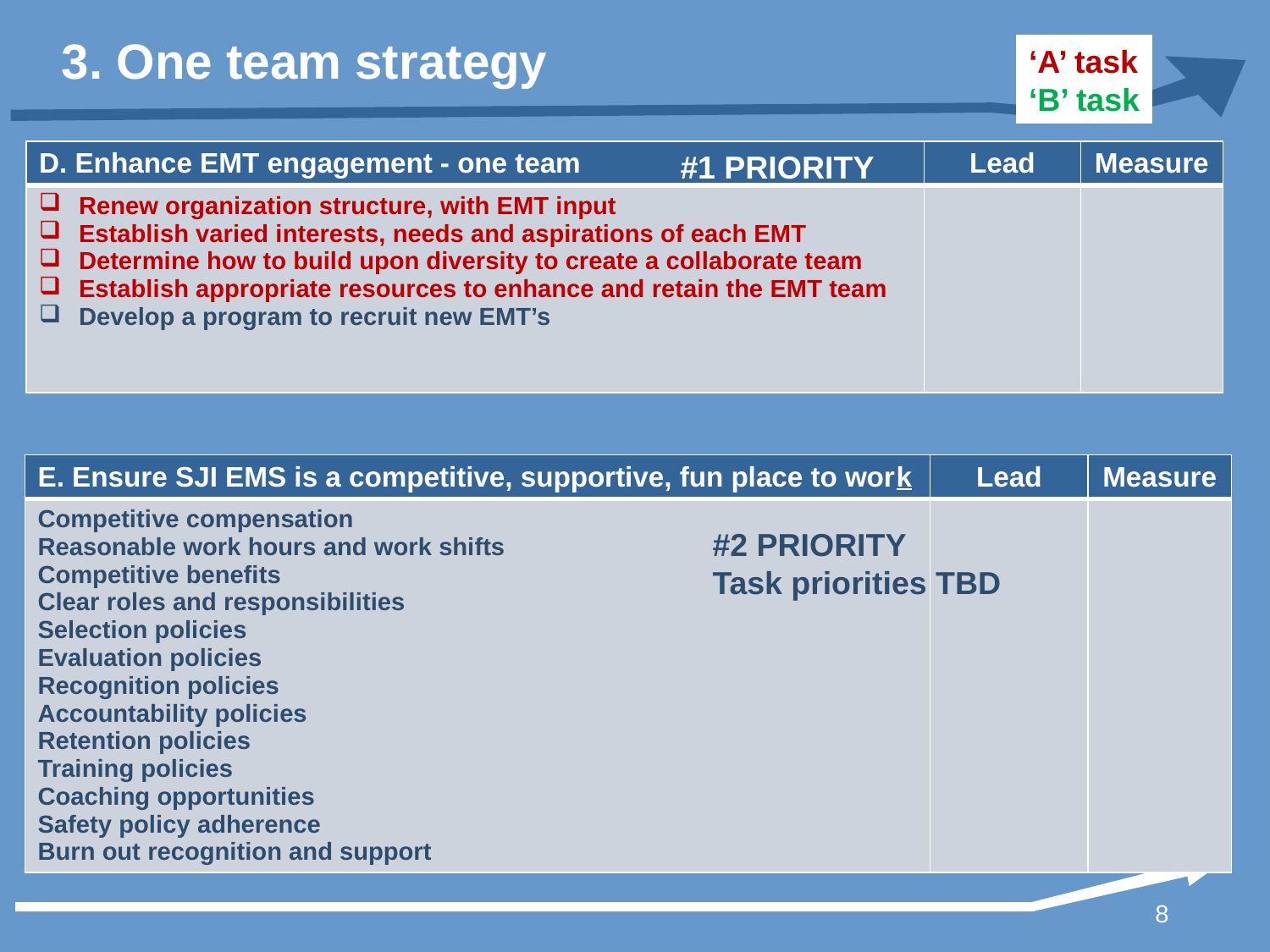

# 3. One team strategy
‘A’ task
‘B’ task
| D. Enhance EMT engagement - one team | Lead | Measure |
| --- | --- | --- |
| Renew organization structure, with EMT input Establish varied interests, needs and aspirations of each EMT Determine how to build upon diversity to create a collaborate team Establish appropriate resources to enhance and retain the EMT team Develop a program to recruit new EMT’s |  |  |
#1 PRIORITY
| E. Ensure SJI EMS is a competitive, supportive, fun place to work | Lead | Measure |
| --- | --- | --- |
| Competitive compensation Reasonable work hours and work shifts Competitive benefits Clear roles and responsibilities Selection policies Evaluation policies Recognition policies Accountability policies Retention policies Training policies Coaching opportunities Safety policy adherence Burn out recognition and support |  |  |
#2 PRIORITY
Task priorities TBD
8